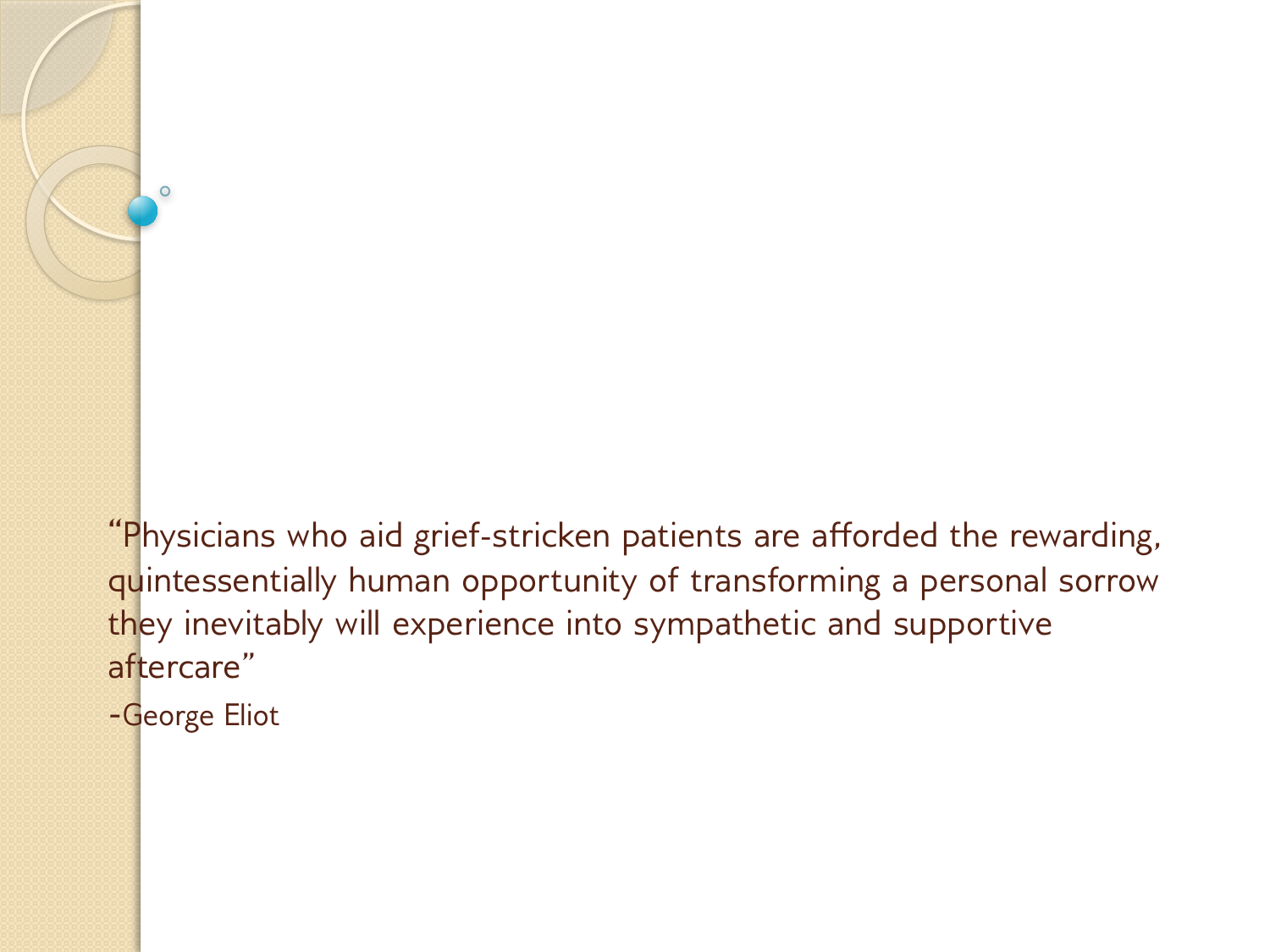

# “Physicians who aid grief-stricken patients are afforded the rewarding, quintessentially human opportunity of transforming a personal sorrow they inevitably will experience into sympathetic and supportive aftercare” -George Eliot